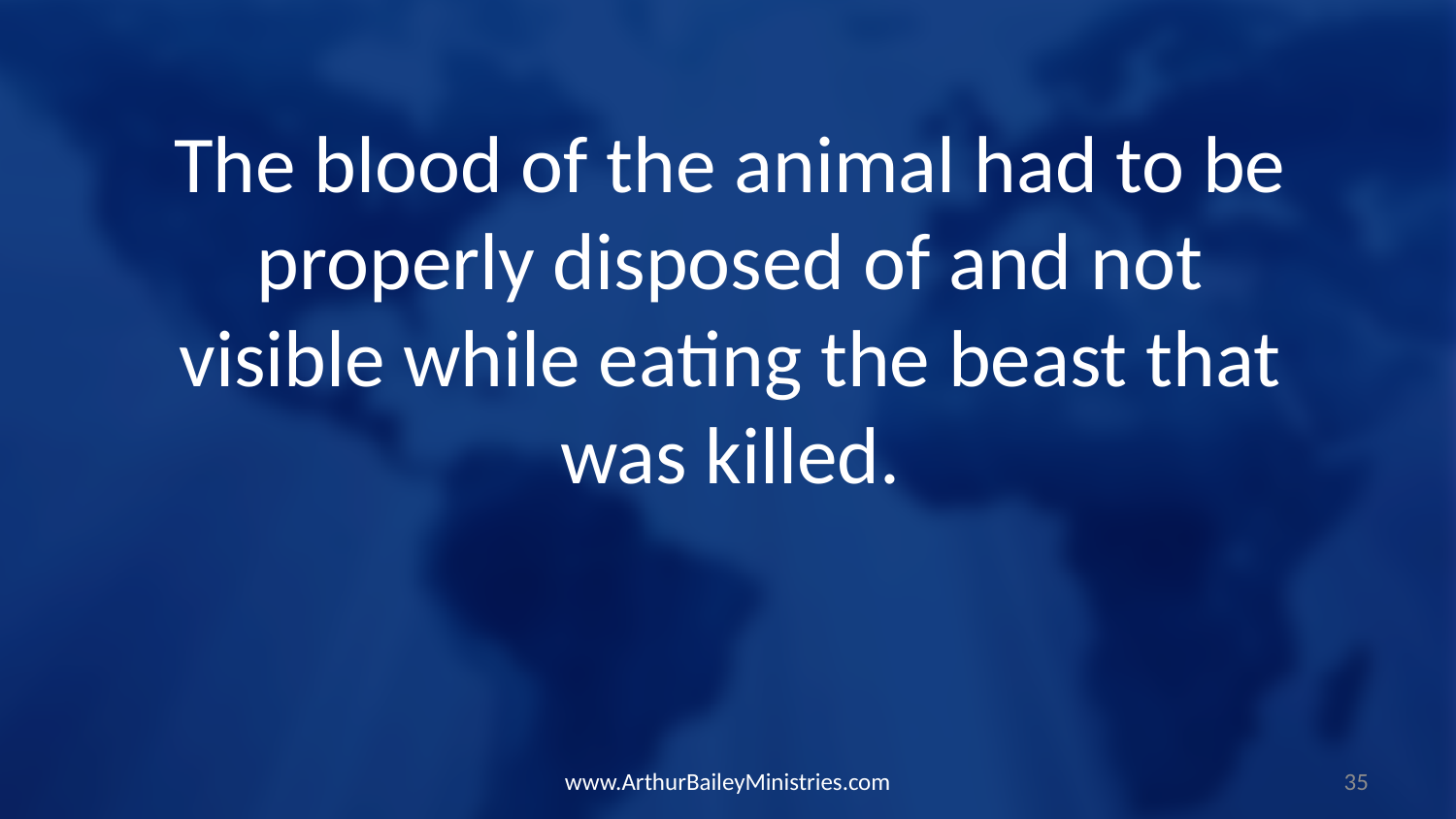

The blood of the animal had to be properly disposed of and not visible while eating the beast that was killed.

www.ArthurBaileyMinistries.com
35